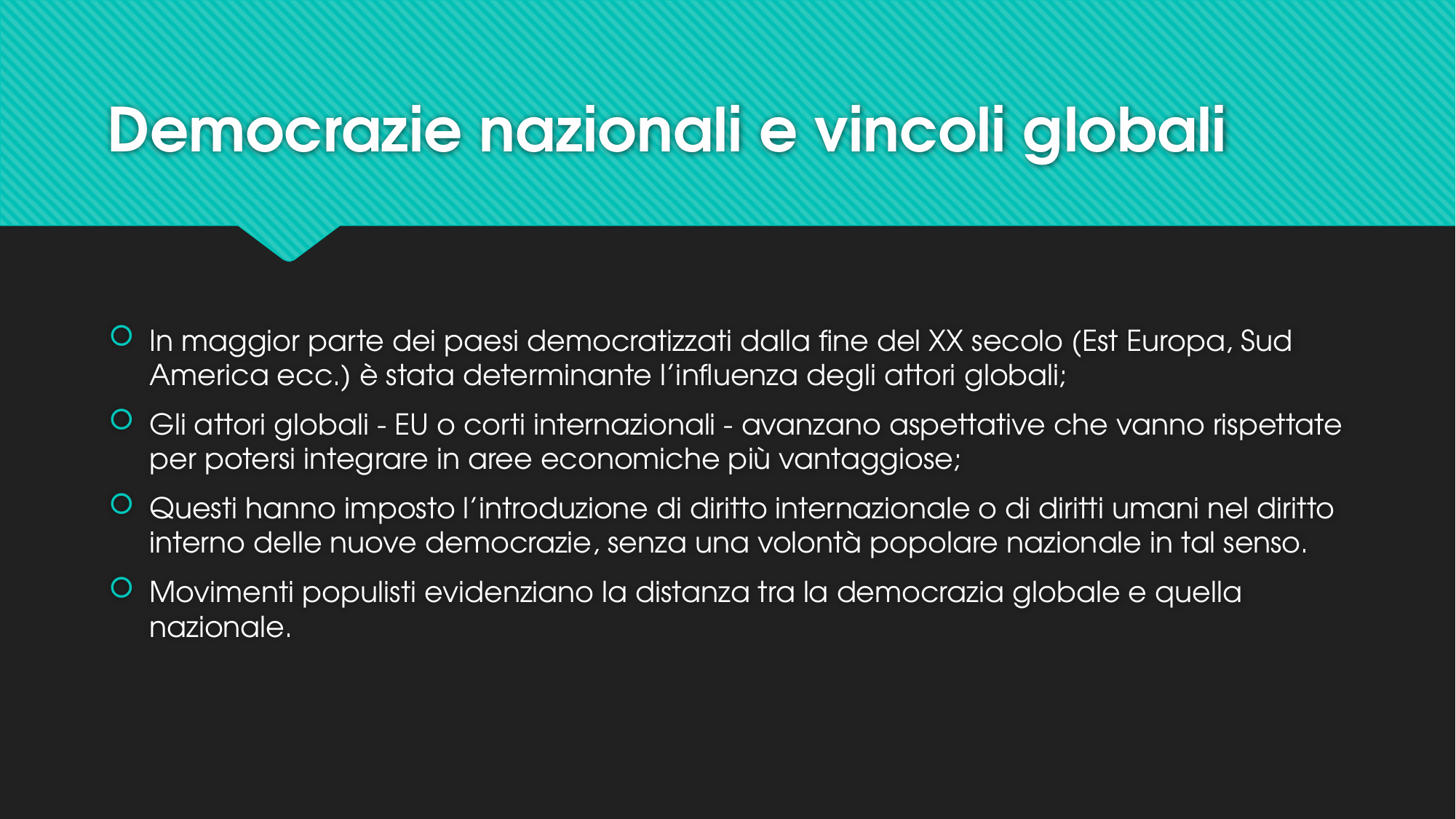

# Democrazie nazionali e vincoli globali
In maggior parte dei paesi democratizzati dalla fine del XX secolo (Est Europa, Sud America ecc.) è stata determinante l’influenza degli attori globali;
Gli attori globali - EU o corti internazionali - avanzano aspettative che vanno rispettate per potersi integrare in aree economiche più vantaggiose;
Questi hanno imposto l’introduzione di diritto internazionale o di diritti umani nel diritto interno delle nuove democrazie, senza una volontà popolare nazionale in tal senso.
Movimenti populisti evidenziano la distanza tra la democrazia globale e quella nazionale.